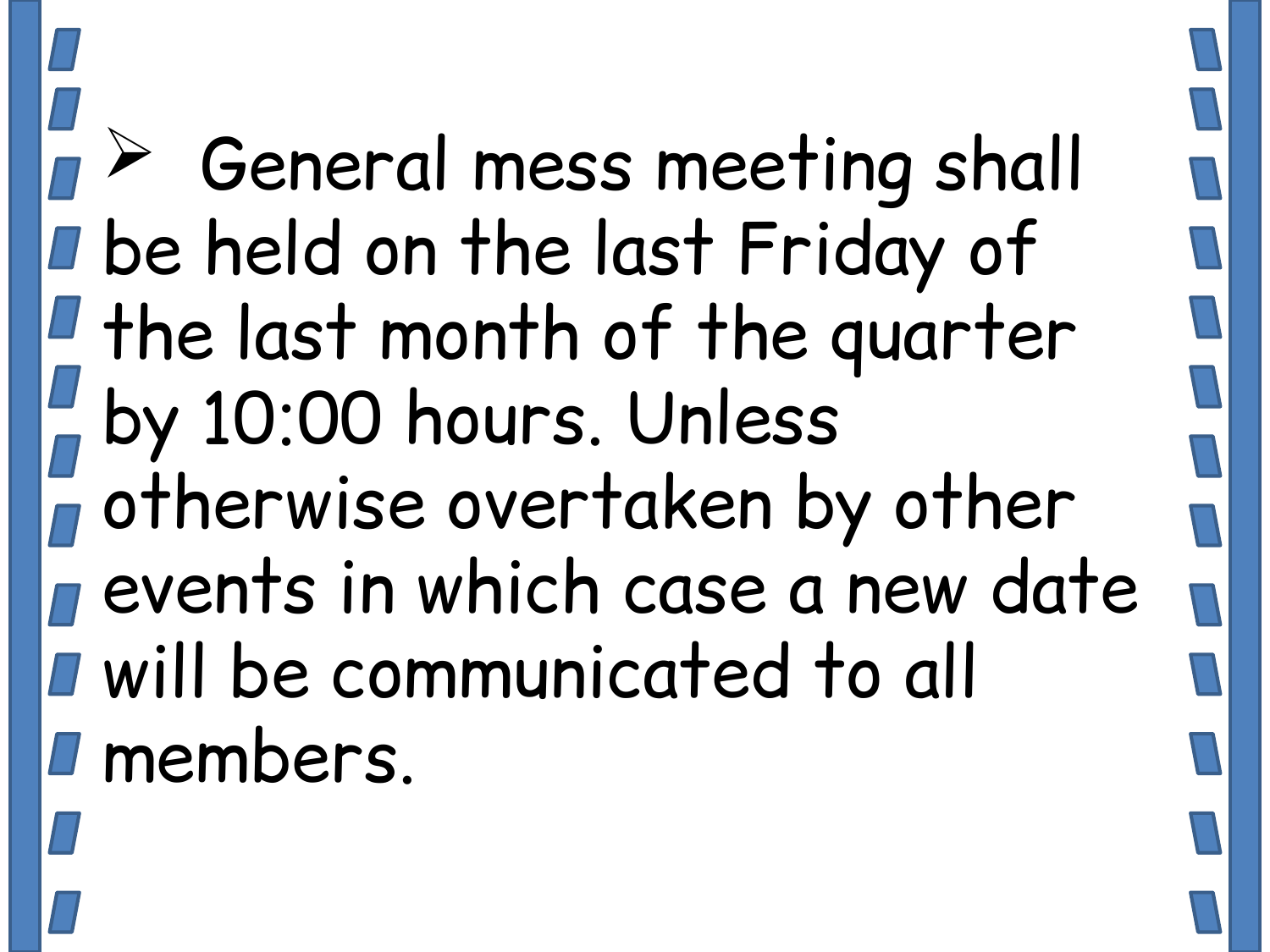

General mess meeting shall be held on the last Friday of the last month of the quarter by 10:00 hours. Unless otherwise overtaken by other events in which case a new date will be communicated to all members.